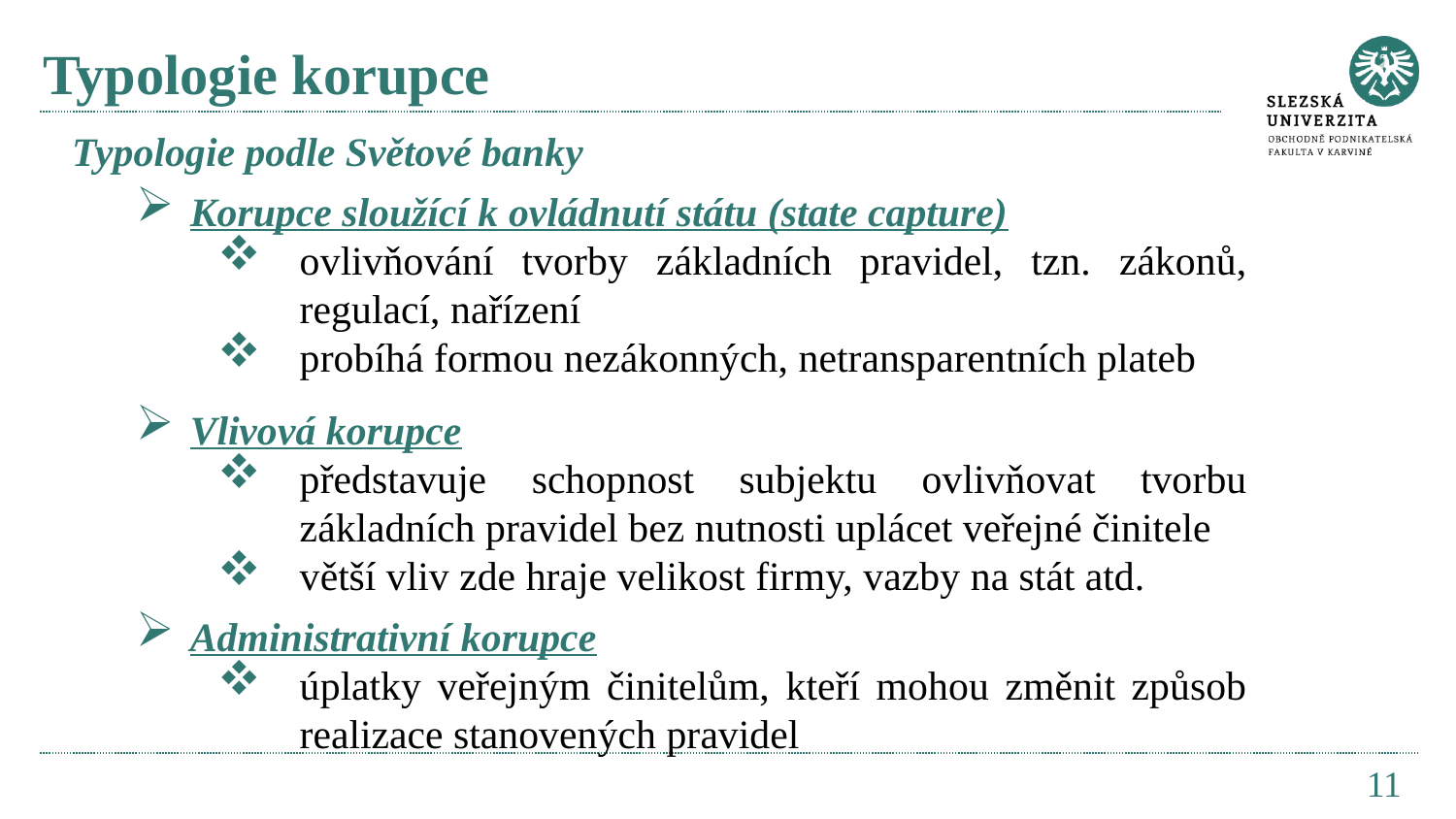

# Typologie korupce
Typologie podle Světové banky
Korupce sloužící k ovládnutí státu (state capture)
ovlivňování tvorby základních pravidel, tzn. zákonů, regulací, nařízení
probíhá formou nezákonných, netransparentních plateb
Vlivová korupce
představuje schopnost subjektu ovlivňovat tvorbu základních pravidel bez nutnosti uplácet veřejné činitele
větší vliv zde hraje velikost firmy, vazby na stát atd.
Administrativní korupce
úplatky veřejným činitelům, kteří mohou změnit způsob realizace stanovených pravidel

11